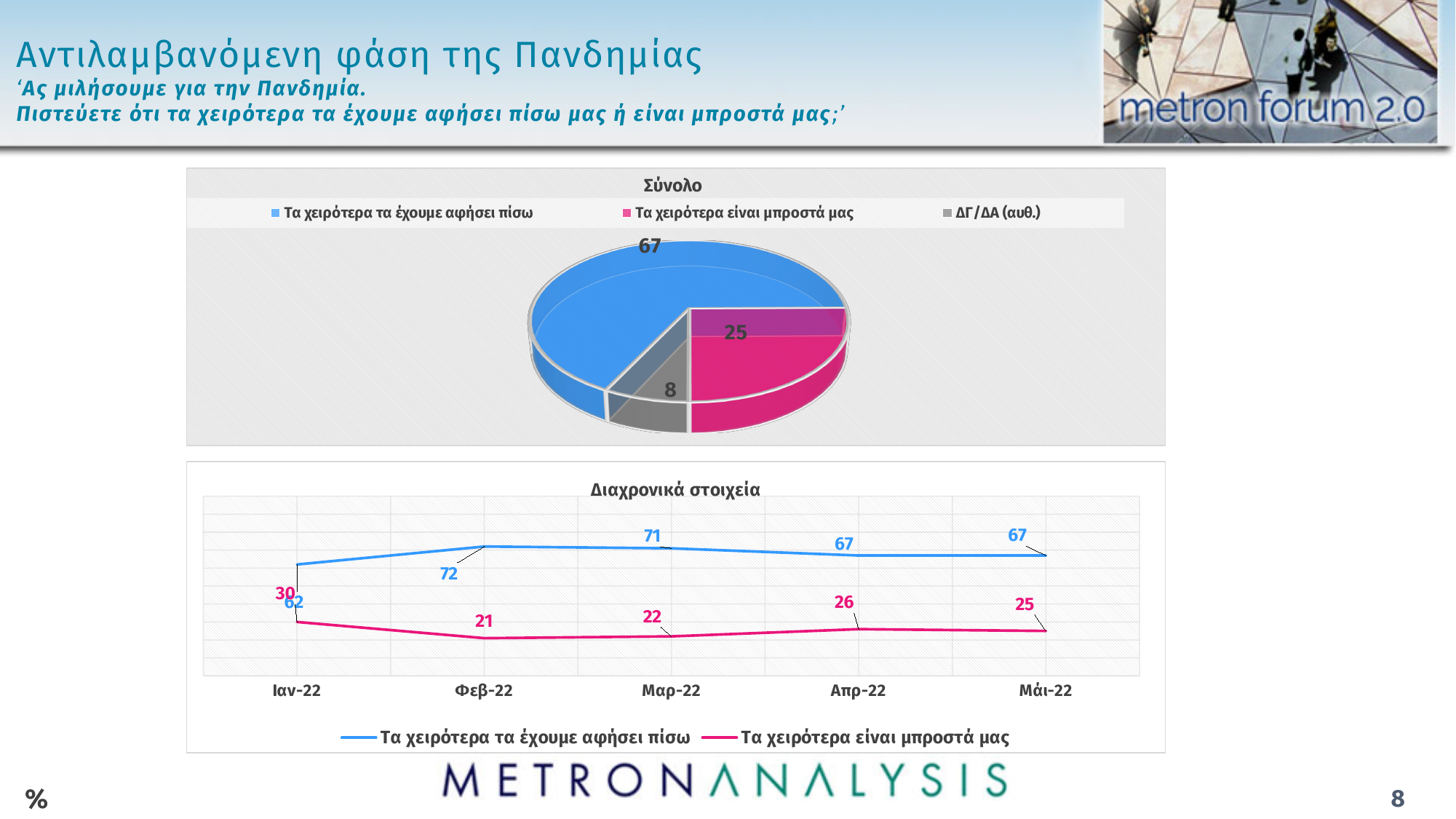

# Αντιλαμβανόμενη φάση της Πανδημίας ‘Ας μιλήσουμε για την Πανδημία. Πιστεύετε ότι τα χειρότερα τα έχουμε αφήσει πίσω μας ή είναι μπροστά μας;’

[unsupported chart]

### Chart: Διαχρονικά στοιχεία

| Category | Τα χειρότερα τα έχουμε αφήσει πίσω | Τα χειρότερα είναι μπροστά μας |
|---|---|---|
| Ιαν-22 | 62.0 | 30.0 |
| Φεβ-22 | 72.0 | 21.0 |
| Μαρ-22 | 71.0 | 22.0 |
| Απρ-22 | 67.0 | 26.0 |
| Μάι-22 | 67.0 | 25.0 |
%
8